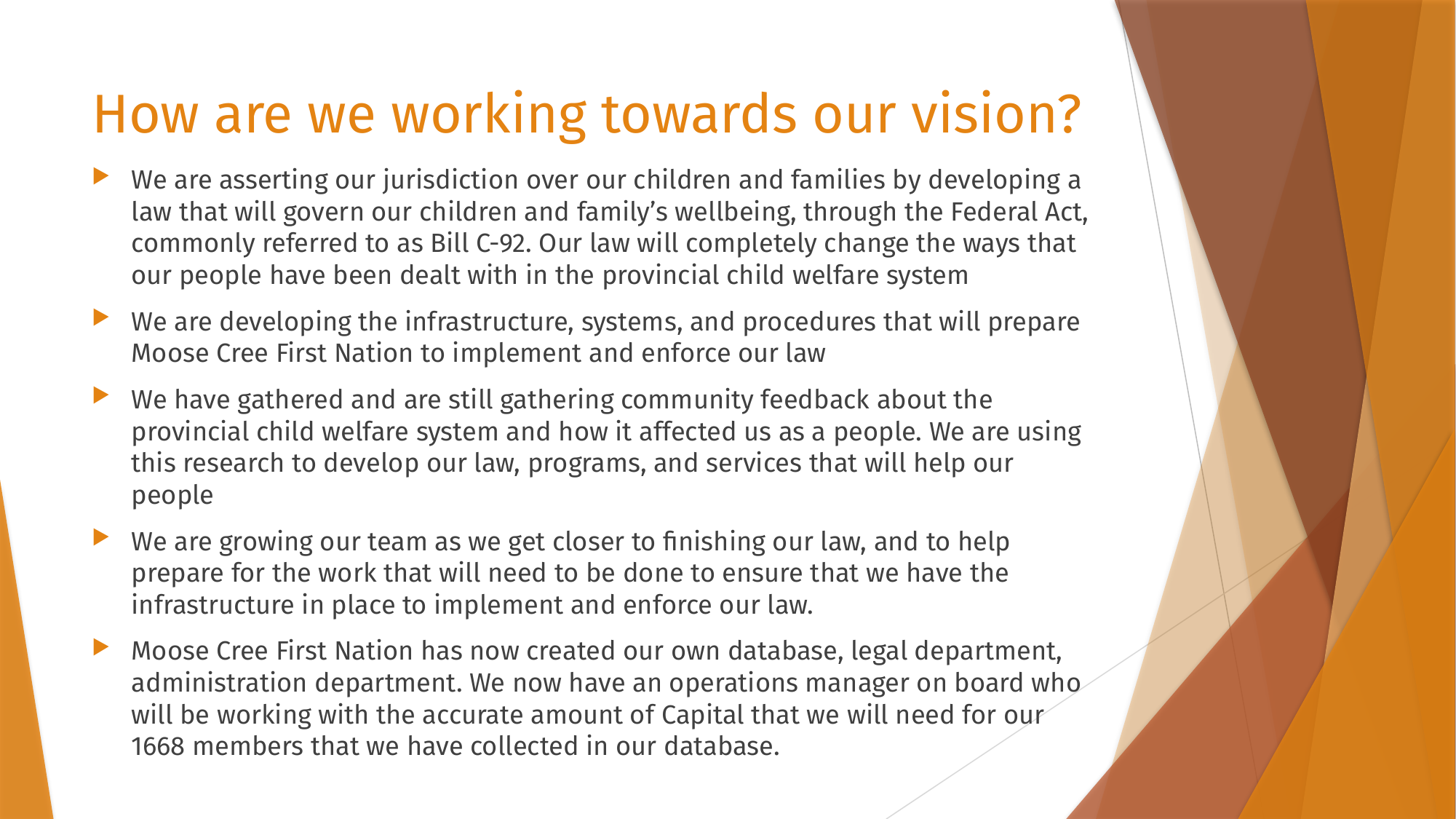

# How are we working towards our vision?
We are asserting our jurisdiction over our children and families by developing a law that will govern our children and family’s wellbeing, through the Federal Act, commonly referred to as Bill C-92. Our law will completely change the ways that our people have been dealt with in the provincial child welfare system
We are developing the infrastructure, systems, and procedures that will prepare Moose Cree First Nation to implement and enforce our law
We have gathered and are still gathering community feedback about the provincial child welfare system and how it affected us as a people. We are using this research to develop our law, programs, and services that will help our people
We are growing our team as we get closer to finishing our law, and to help prepare for the work that will need to be done to ensure that we have the infrastructure in place to implement and enforce our law.
Moose Cree First Nation has now created our own database, legal department, administration department. We now have an operations manager on board who will be working with the accurate amount of Capital that we will need for our 1668 members that we have collected in our database.